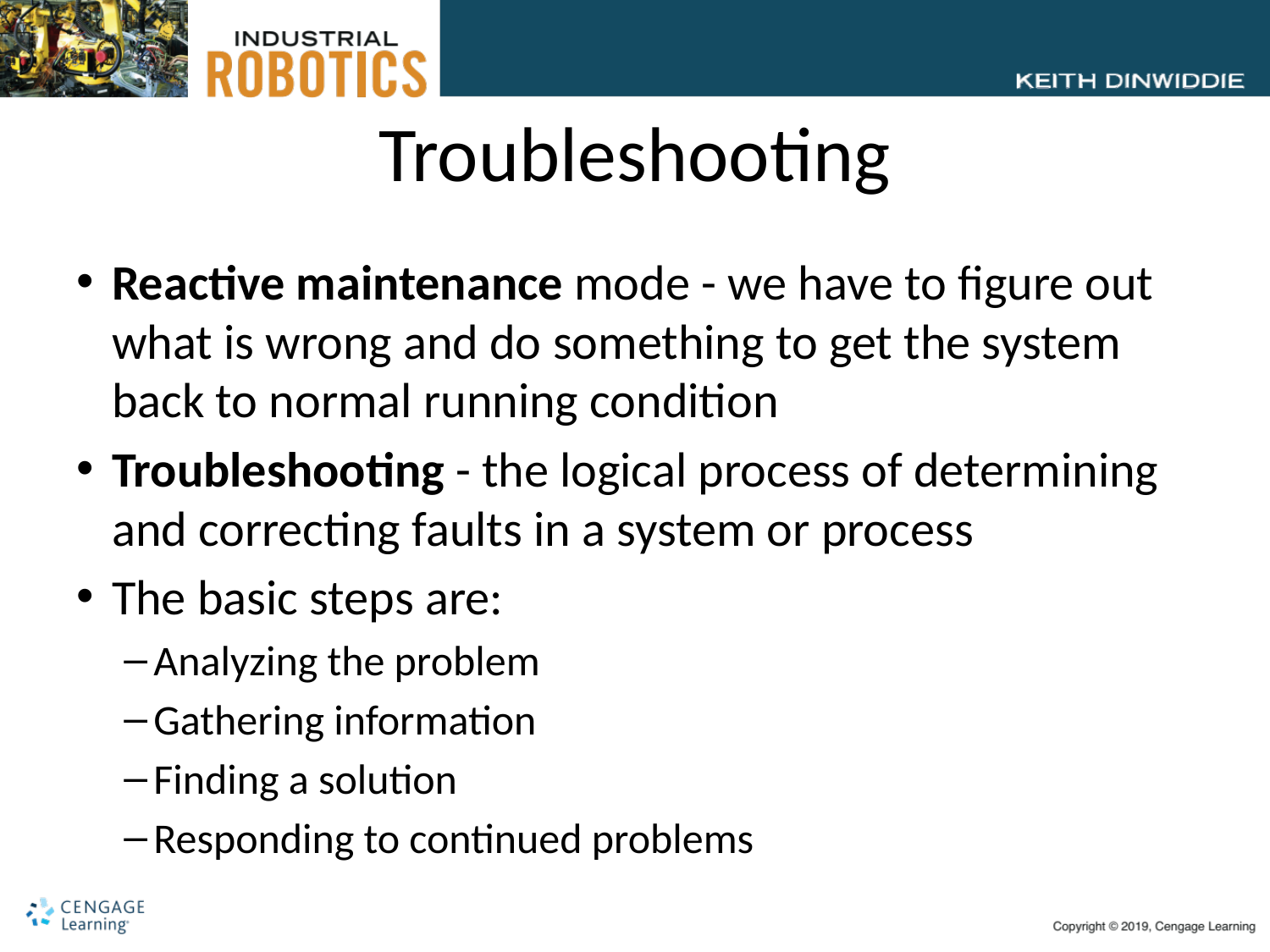

# Troubleshooting
Reactive maintenance mode - we have to figure out what is wrong and do something to get the system back to normal running condition
Troubleshooting - the logical process of determining and correcting faults in a system or process
The basic steps are:
Analyzing the problem
Gathering information
Finding a solution
Responding to continued problems